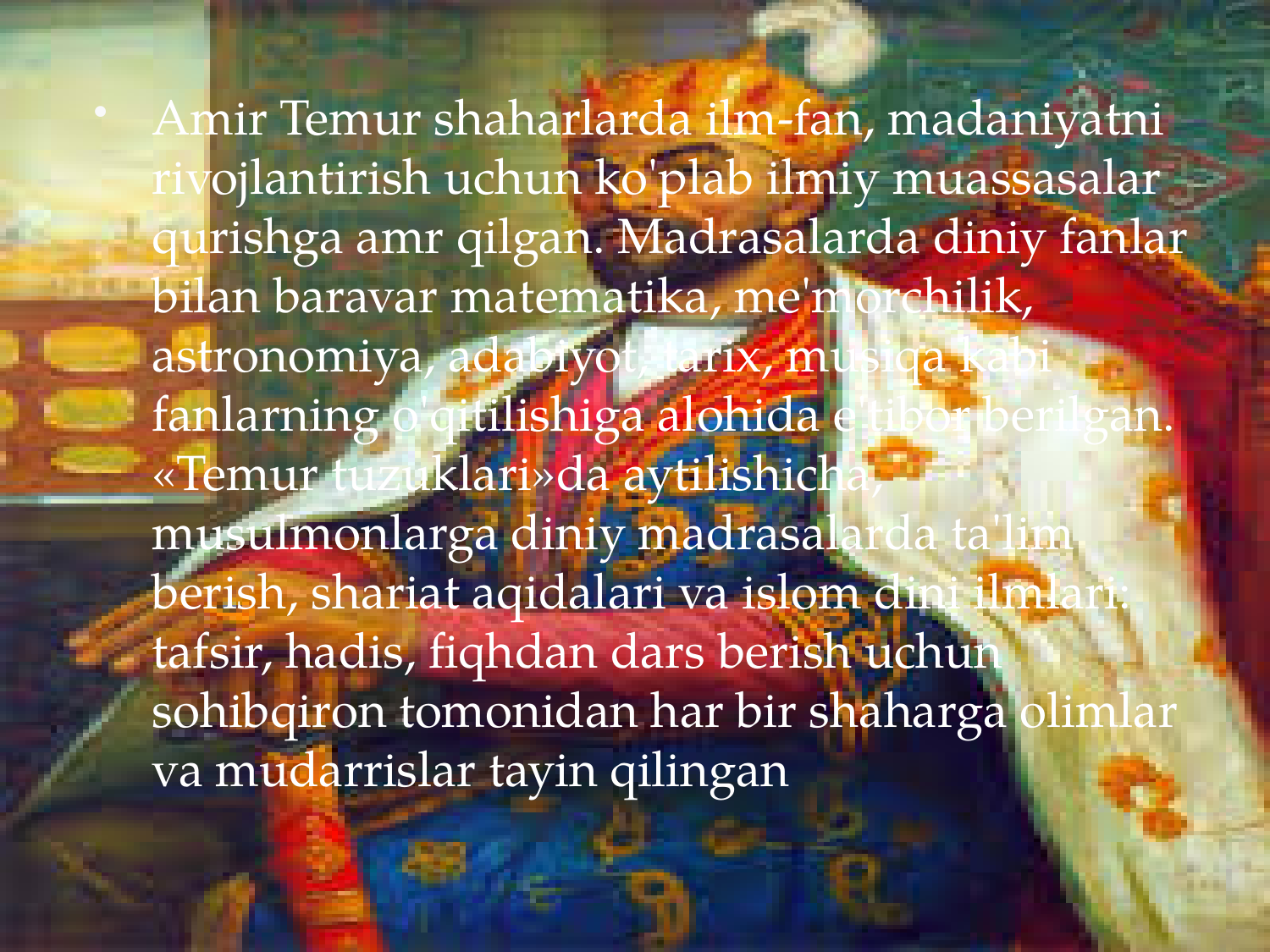

Amir Temur shaharlarda ilm-fan, madaniyatni rivojlantirish uchun ko'plab ilmiy muassasalar qurishga amr qilgan. Madrasalarda diniy fanlar bilan baravar matematika, me'morchilik, astronomiya, adabiyot, tarix, musiqa kabi fanlarning o'qitilishiga alohida e'tibor berilgan. «Temur tuzuklari»da aytilishicha, musulmonlarga diniy madrasalarda ta'lim berish, shariat aqidalari va islom dini ilmlari: tafsir, hadis, fiqhdan dars berish uchun sohibqiron tomonidan har bir shaharga olimlar va mudarrislar tayin qilingan